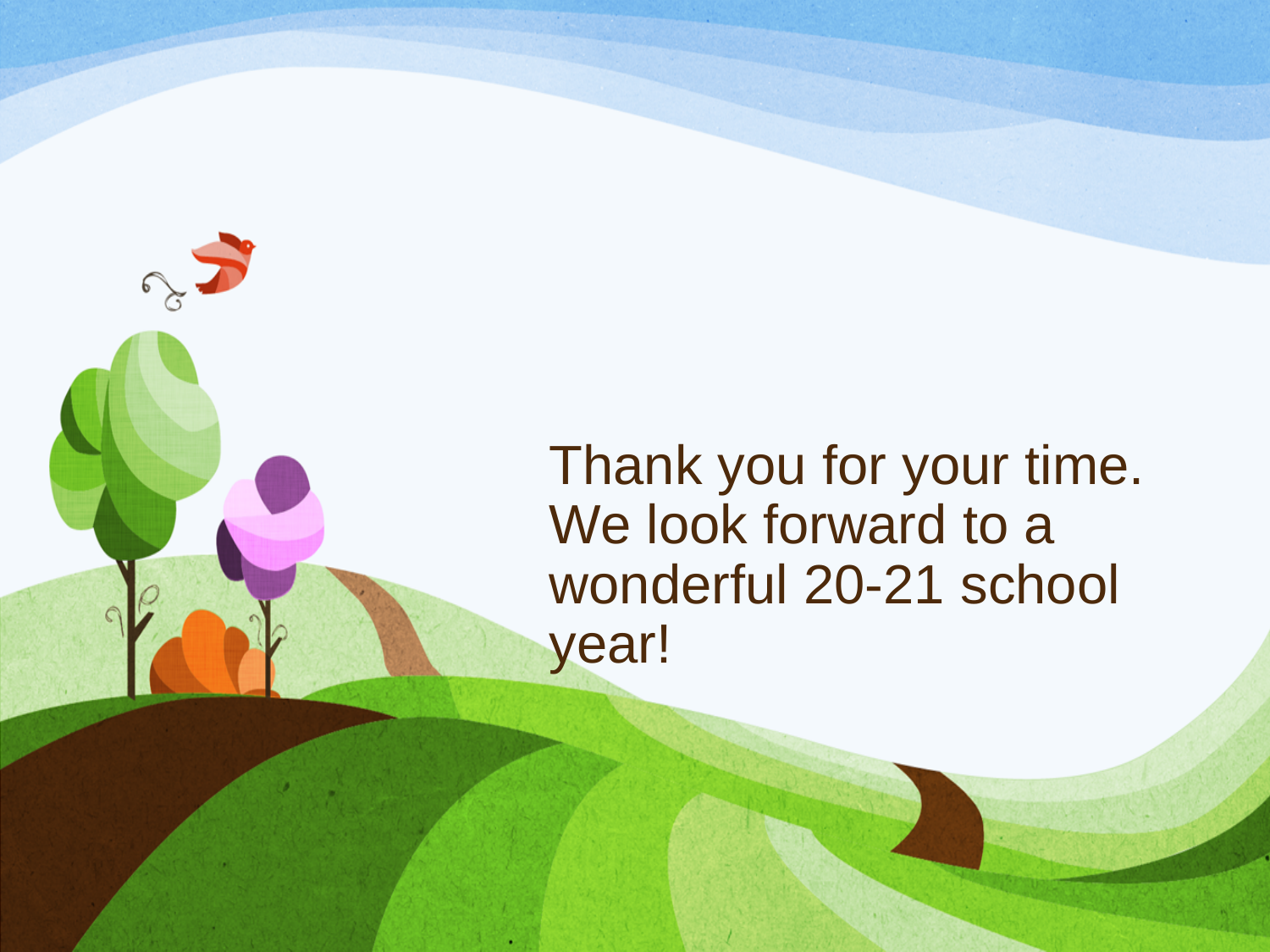

# Thank you for your time. We look forward to a wonderful 20-21 school year!